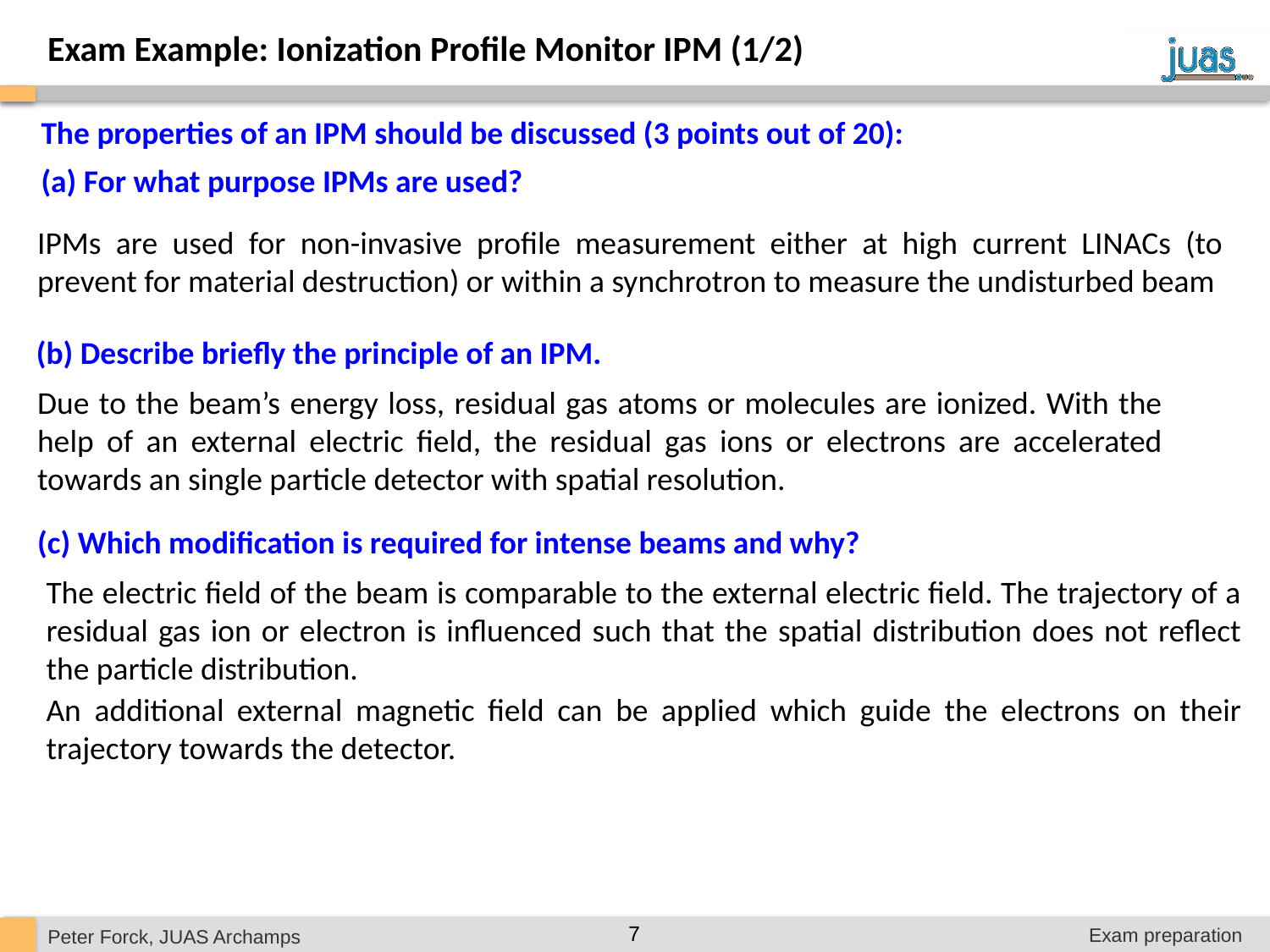

Exam Example: Ionization Profile Monitor IPM (1/2)
The properties of an IPM should be discussed (3 points out of 20):
(a) For what purpose IPMs are used?
IPMs are used for non-invasive profile measurement either at high current LINACs (to prevent for material destruction) or within a synchrotron to measure the undisturbed beam
(b) Describe briefly the principle of an IPM.
Due to the beam’s energy loss, residual gas atoms or molecules are ionized. With the help of an external electric field, the residual gas ions or electrons are accelerated towards an single particle detector with spatial resolution.
(c) Which modification is required for intense beams and why?
The electric field of the beam is comparable to the external electric field. The trajectory of a residual gas ion or electron is influenced such that the spatial distribution does not reflect the particle distribution.
An additional external magnetic field can be applied which guide the electrons on their trajectory towards the detector.